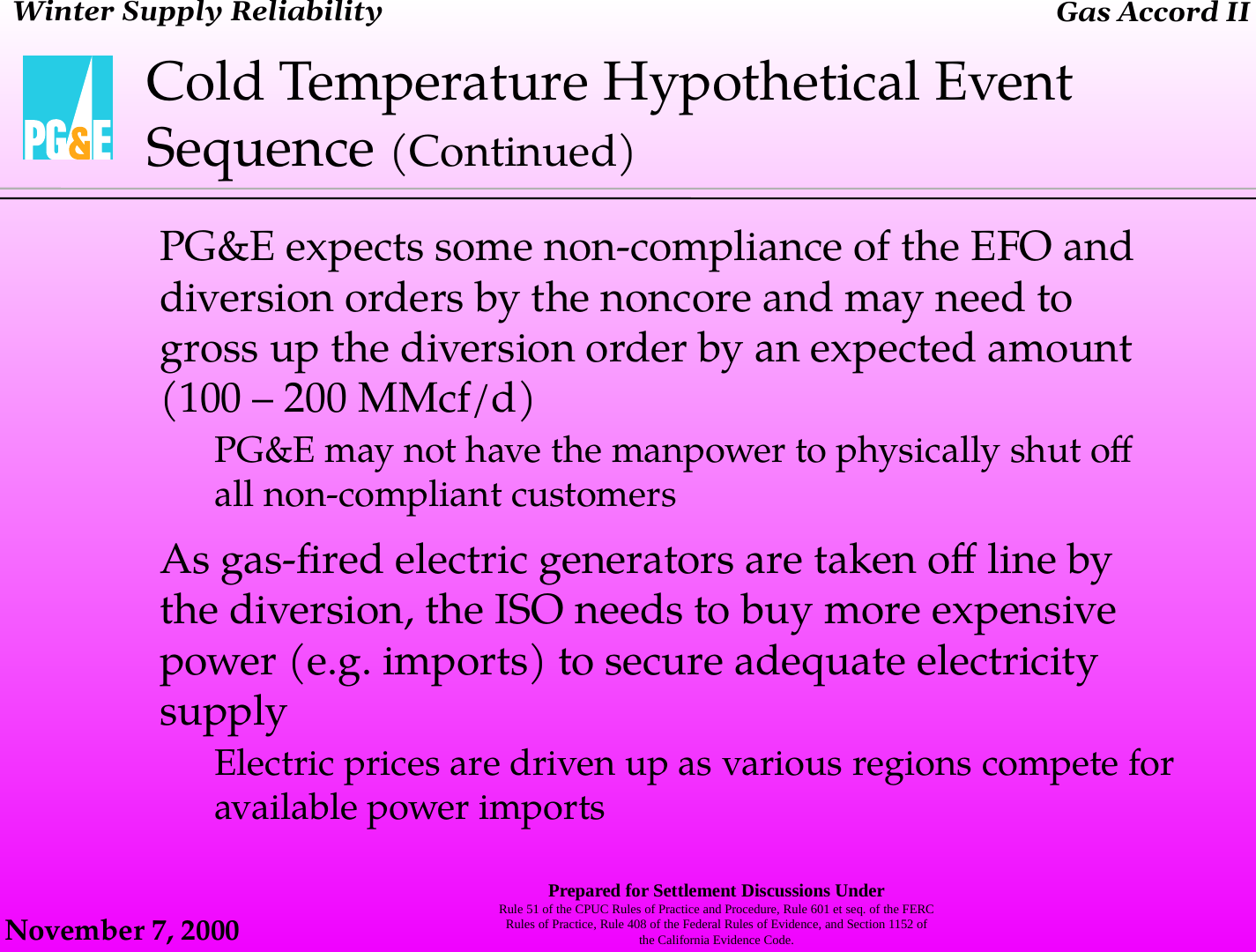

Cold Temperature Hypothetical Event Sequence (Continued)
PG&E expects some non-compliance of the EFO and diversion orders by the noncore and may need to gross up the diversion order by an expected amount (100 – 200 MMcf/d)
PG&E may not have the manpower to physically shut off all non-compliant customers
As gas-fired electric generators are taken off line by the diversion, the ISO needs to buy more expensive power (e.g. imports) to secure adequate electricity supply
Electric prices are driven up as various regions compete for available power imports